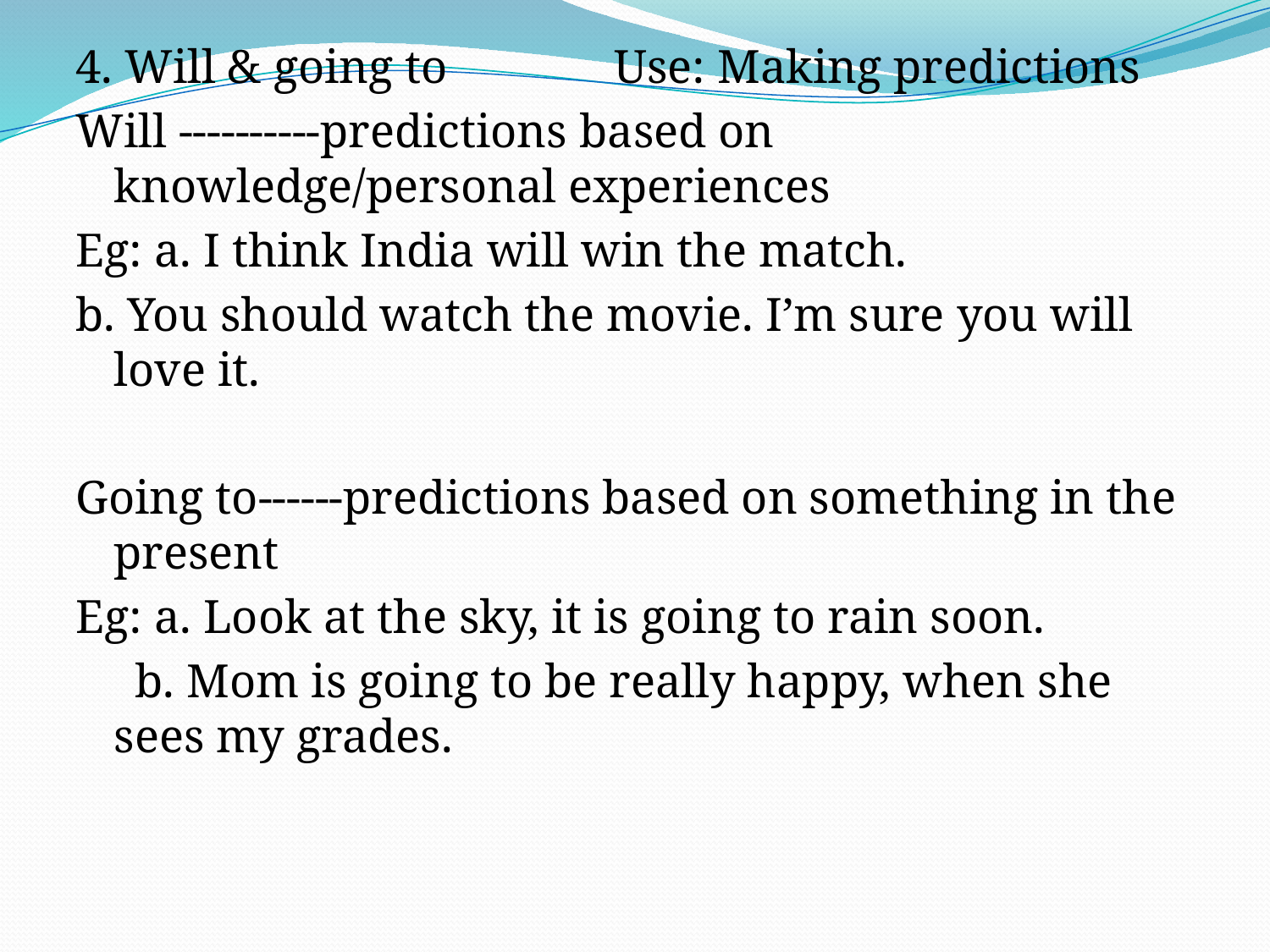

4. Will & going to              Use: Making predictions
Will ----------predictions based on knowledge/personal experiences
Eg: a. I think India will win the match.
b. You should watch the movie. I’m sure you will love it.

Going to------predictions based on something in the present
Eg: a. Look at the sky, it is going to rain soon.
     b. Mom is going to be really happy, when she sees my grades.